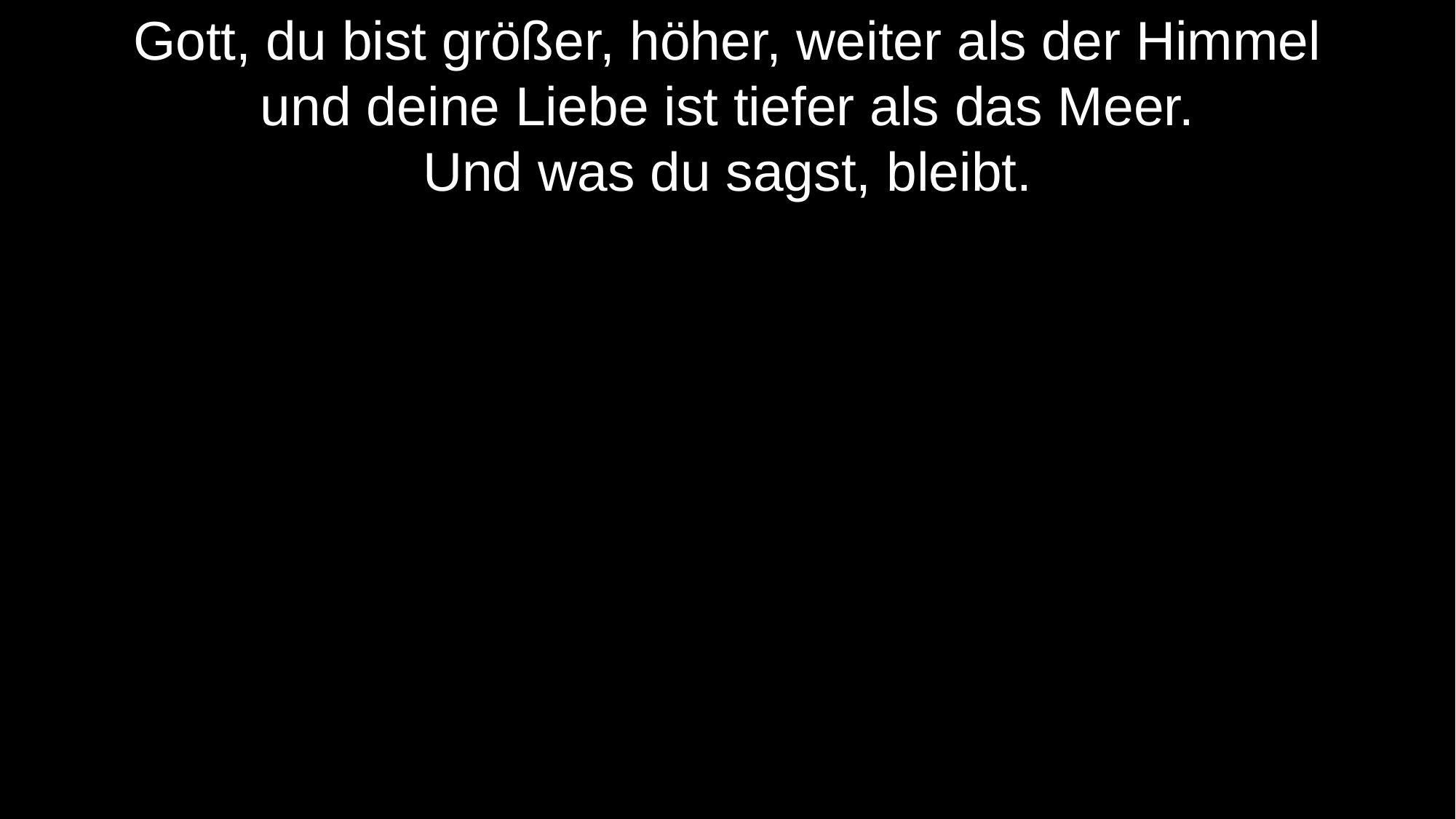

Gott, du bist größer, höher, weiter als der Himmel
und deine Liebe ist tiefer als das Meer.
Und was du sagst, bleibt.